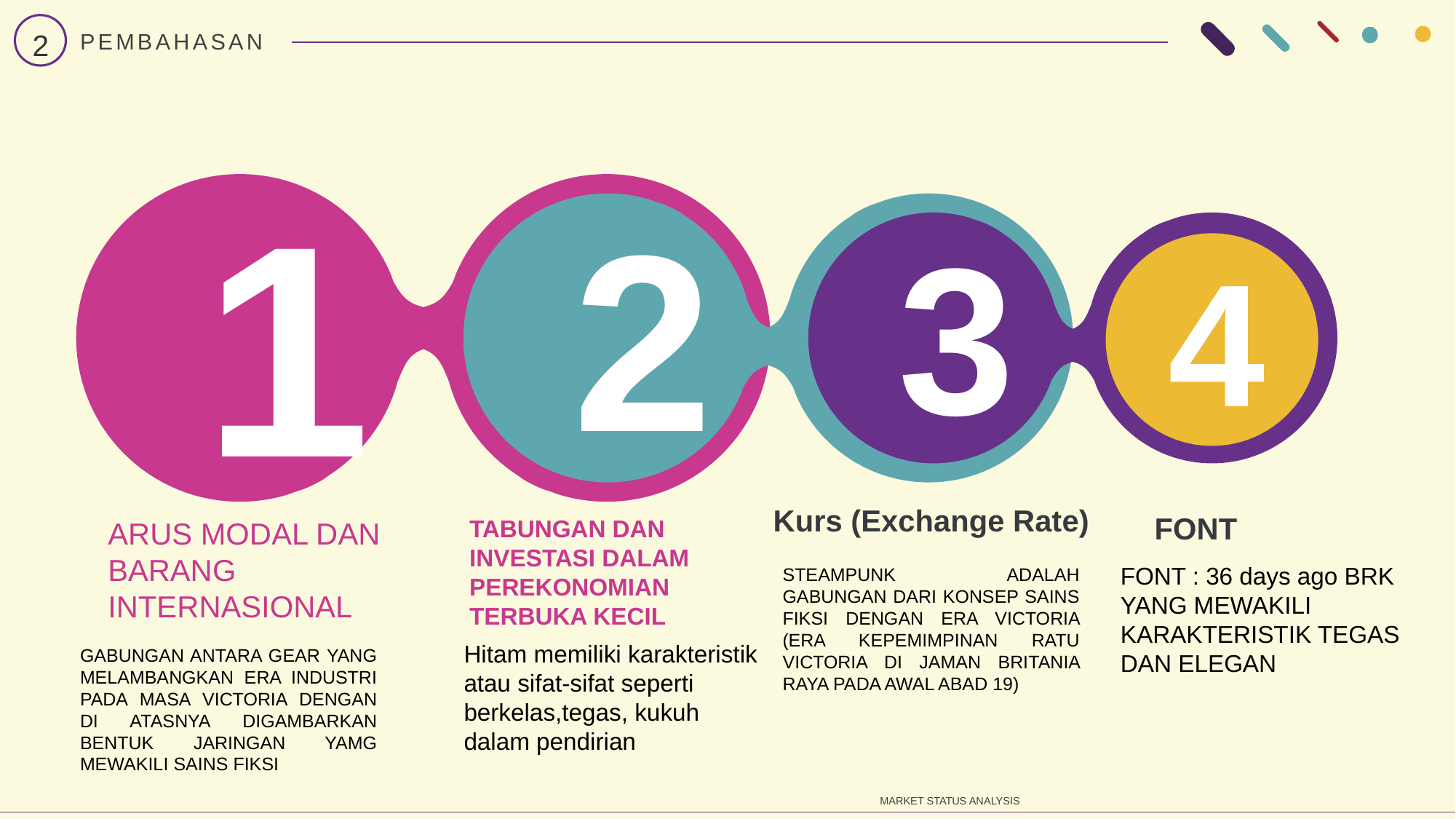

PEMBAHASAN
2

1

2

3

4

Kurs (Exchange Rate)
FONT
TABUNGAN DAN INVESTASI DALAM PEREKONOMIAN TERBUKA KECIL

ARUS MODAL DAN BARANG INTERNASIONAL
FONT : 36 days ago BRK YANG MEWAKILI KARAKTERISTIK TEGAS DAN ELEGAN
STEAMPUNK ADALAH GABUNGAN DARI KONSEP SAINS FIKSI DENGAN ERA VICTORIA (ERA KEPEMIMPINAN RATU VICTORIA DI JAMAN BRITANIA RAYA PADA AWAL ABAD 19)
Hitam memiliki karakteristik atau sifat-sifat seperti berkelas,tegas, kukuh dalam pendirian

GABUNGAN ANTARA GEAR YANG MELAMBANGKAN ERA INDUSTRI PADA MASA VICTORIA DENGAN DI ATASNYA DIGAMBARKAN BENTUK JARINGAN YAMG MEWAKILI SAINS FIKSI
MARKET STATUS ANALYSIS